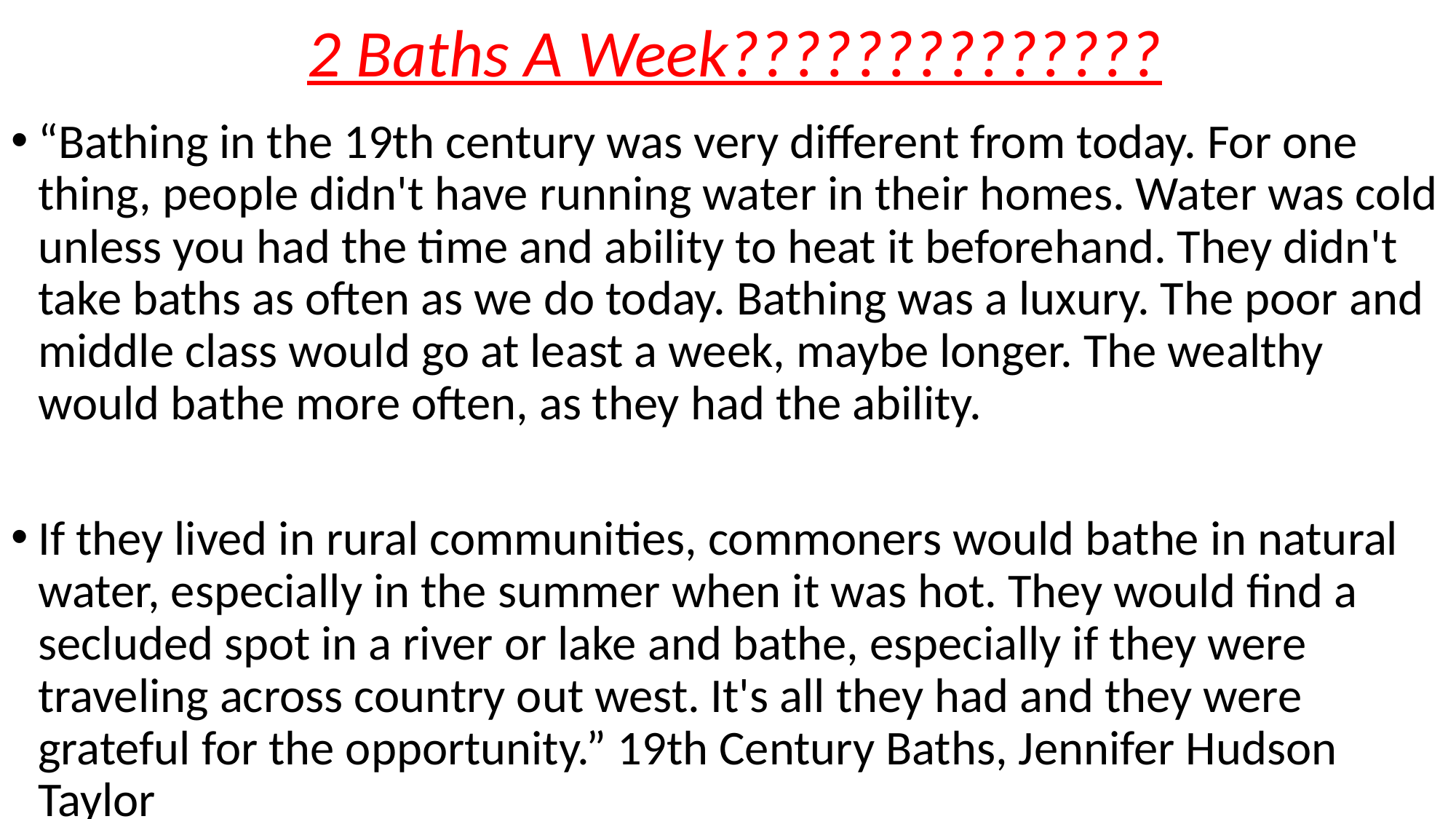

# 2 Baths A Week??????????????
“Bathing in the 19th century was very different from today. For one thing, people didn't have running water in their homes. Water was cold unless you had the time and ability to heat it beforehand. They didn't take baths as often as we do today. Bathing was a luxury. The poor and middle class would go at least a week, maybe longer. The wealthy would bathe more often, as they had the ability.

If they lived in rural communities, commoners would bathe in natural water, especially in the summer when it was hot. They would find a secluded spot in a river or lake and bathe, especially if they were traveling across country out west. It's all they had and they were grateful for the opportunity.” 19th Century Baths, Jennifer Hudson Taylor